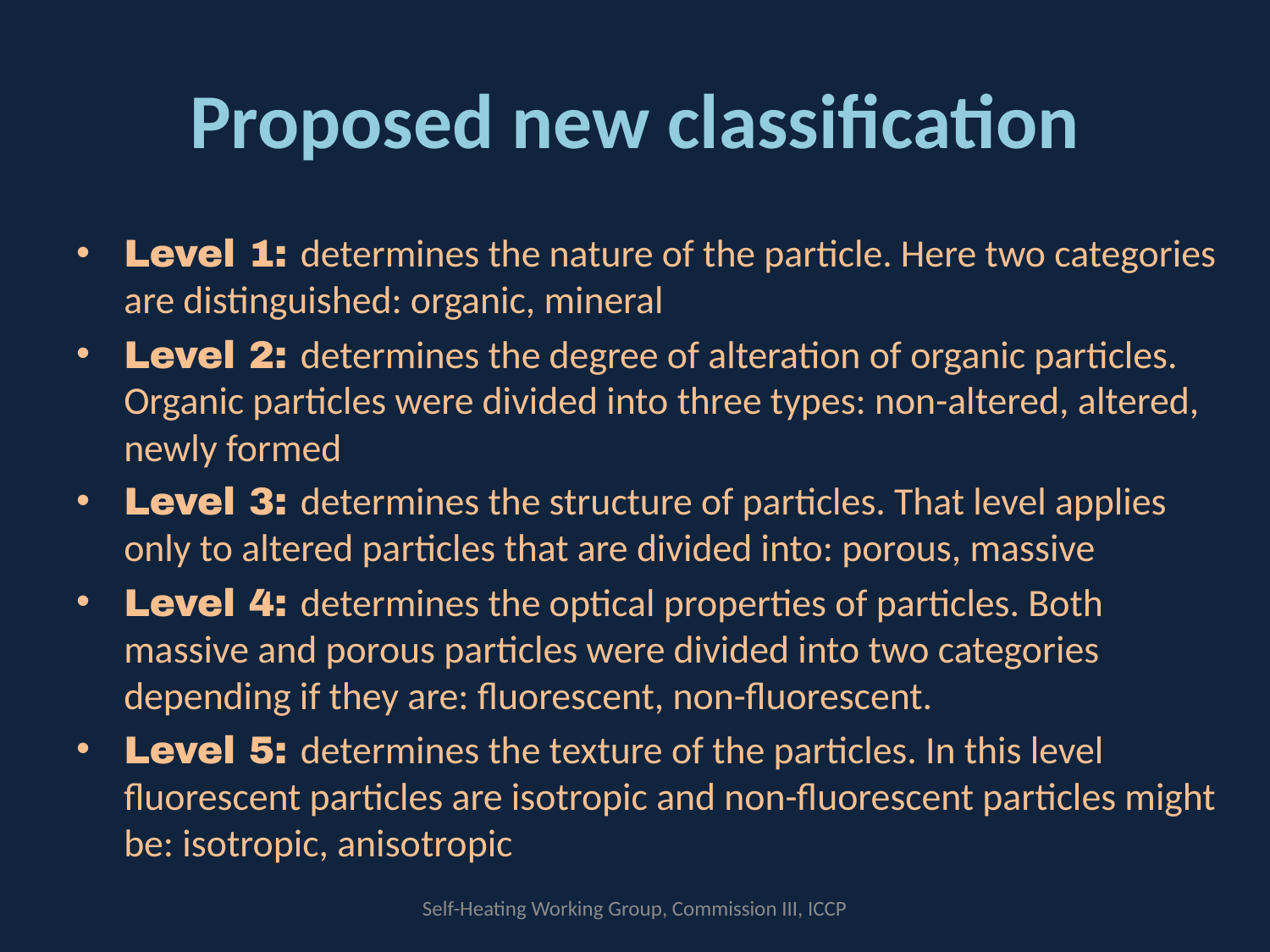

# Proposed new classification
Level 1: determines the nature of the particle. Here two categories are distinguished: organic, mineral
Level 2: determines the degree of alteration of organic particles. Organic particles were divided into three types: non-altered, altered, newly formed
Level 3: determines the structure of particles. That level applies only to altered particles that are divided into: porous, massive
Level 4: determines the optical properties of particles. Both massive and porous particles were divided into two categories depending if they are: fluorescent, non-fluorescent.
Level 5: determines the texture of the particles. In this level fluorescent particles are isotropic and non-fluorescent particles might be: isotropic, anisotropic
Self-Heating Working Group, Commission III, ICCP